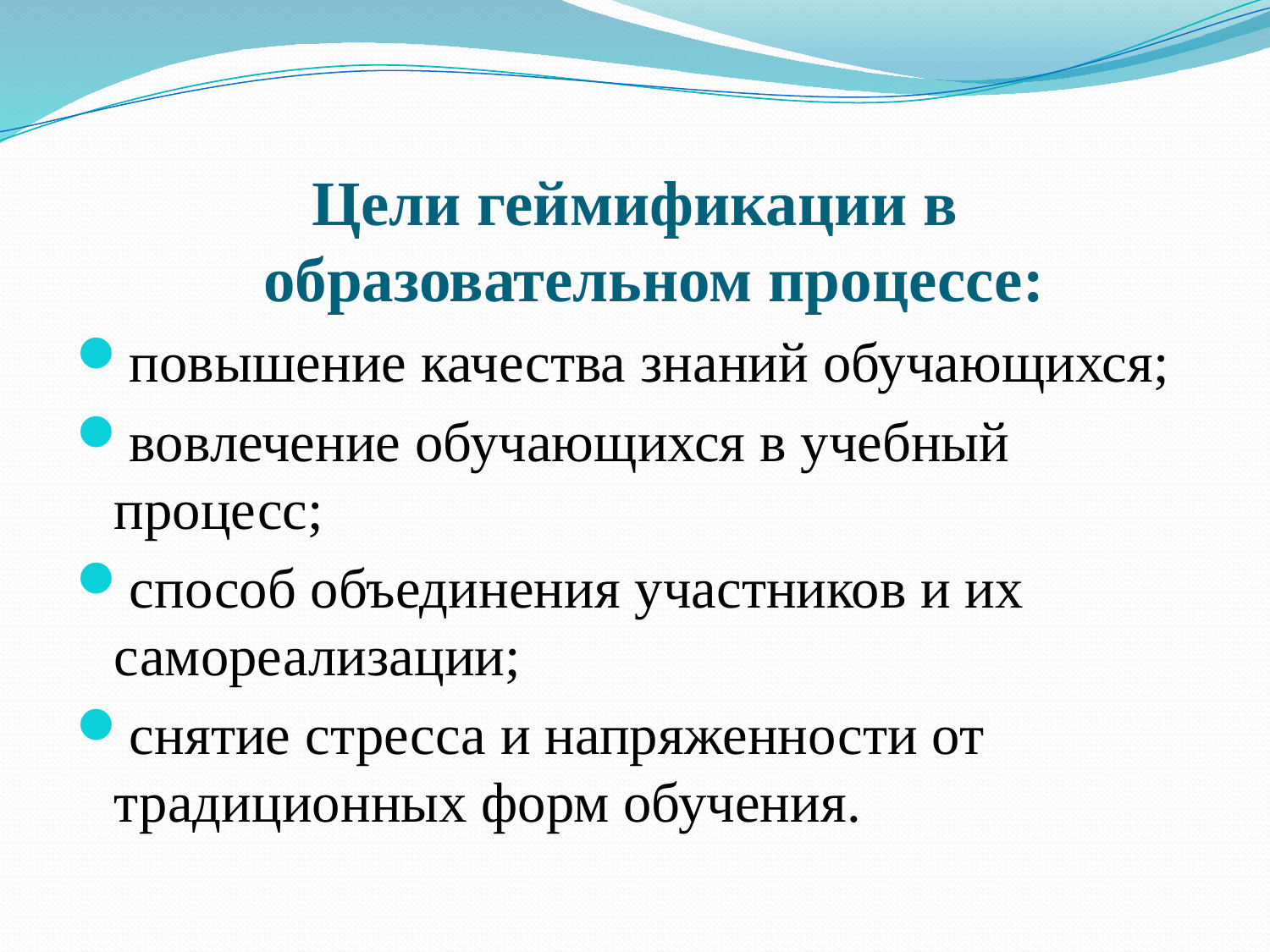

Цели геймификации в образовательном процессе:
повышение качества знаний обучающихся;
вовлечение обучающихся в учебный процесс;
способ объединения участников и их самореализации;
снятие стресса и напряженности от традиционных форм обучения.